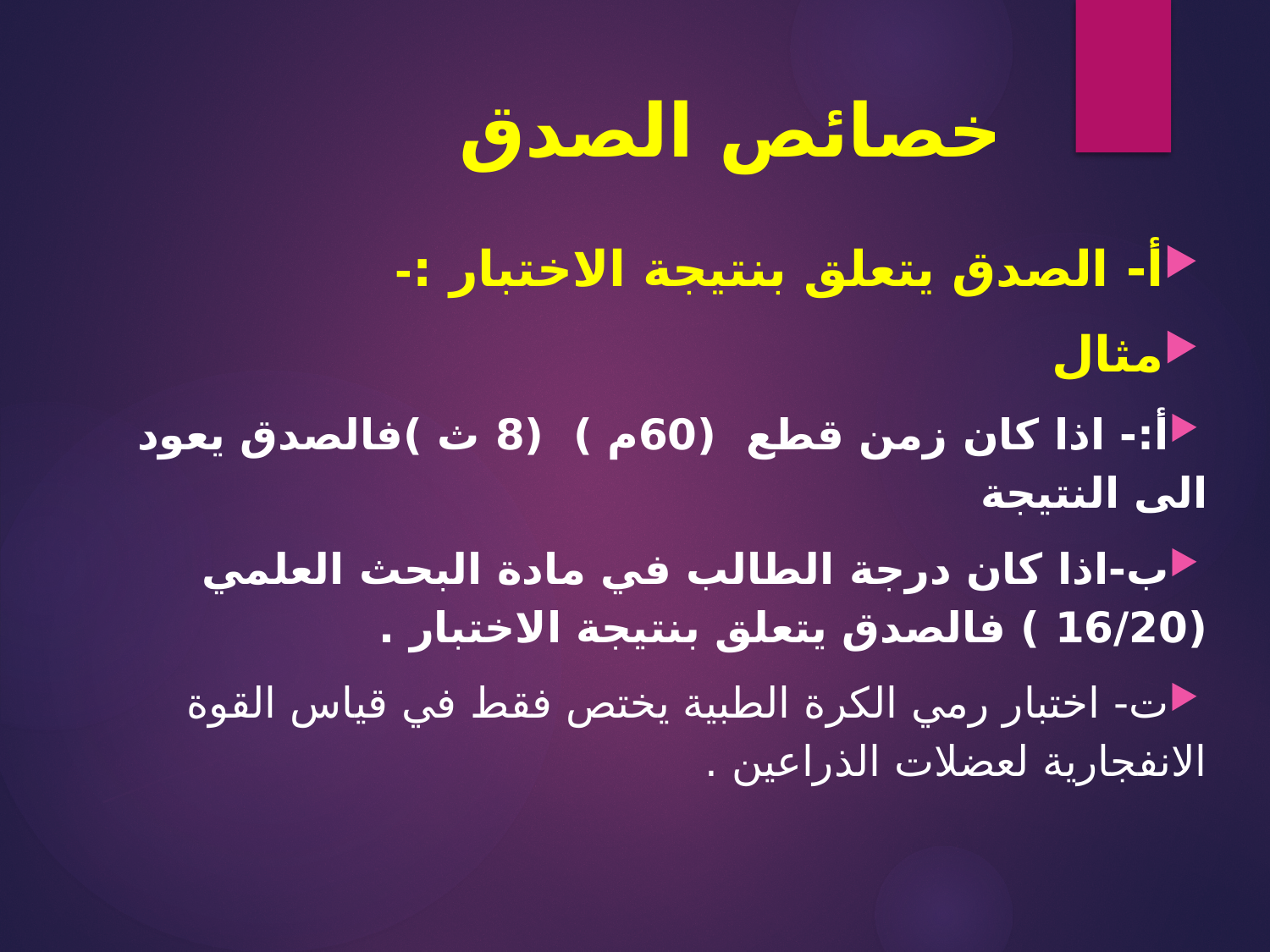

# خصائص الصدق
أ- الصدق يتعلق بنتيجة الاختبار :-
مثال
أ:- اذا كان زمن قطع  (60م )  (8 ث )فالصدق يعود الى النتيجة
ب-اذا كان درجة الطالب في مادة البحث العلمي (16/20 ) فالصدق يتعلق بنتيجة الاختبار .
ت- اختبار رمي الكرة الطبية يختص فقط في قياس القوة الانفجارية لعضلات الذراعين .